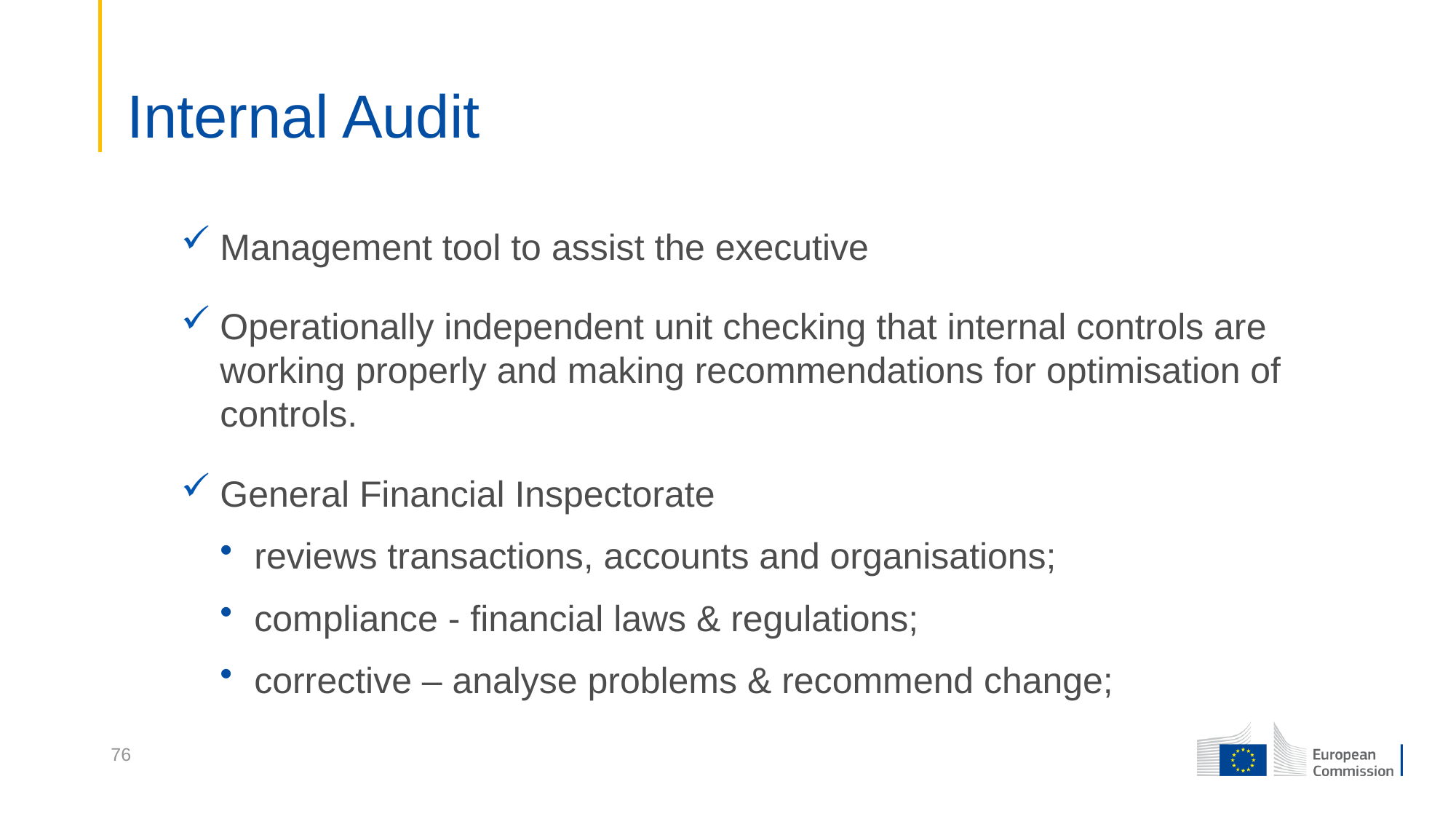

# Internal Audit
Management tool to assist the executive
Operationally independent unit checking that internal controls are working properly and making recommendations for optimisation of controls.
General Financial Inspectorate
reviews transactions, accounts and organisations;
compliance - financial laws & regulations;
corrective – analyse problems & recommend change;

76